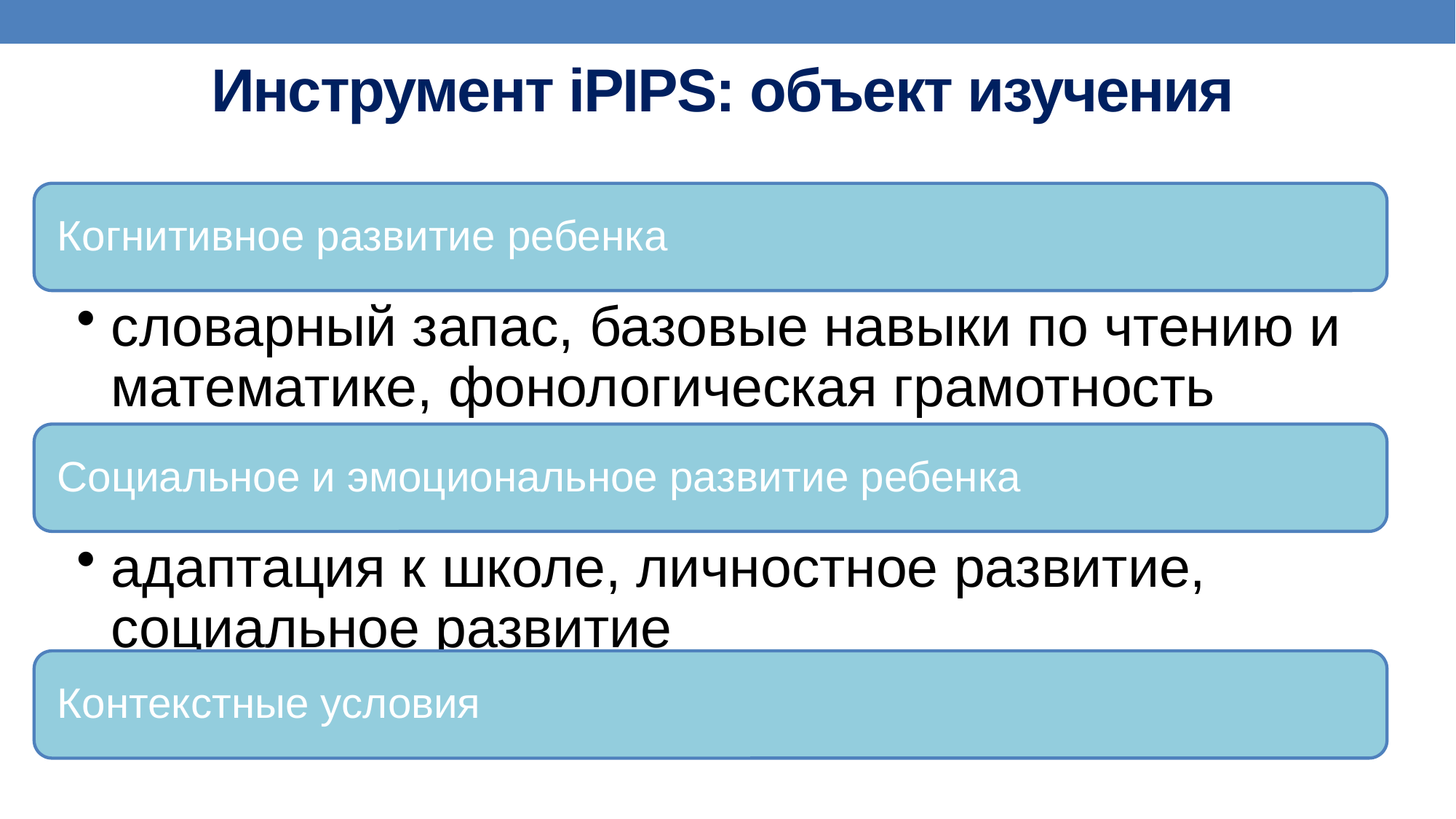

# Инструмент iPIPS: объект изучения
Когнитивное развитие ребенка
словарный запас, базовые навыки по чтению и математике, фонологическая грамотность
Социальное и эмоциональное развитие ребенка
адаптация к школе, личностное развитие, социальное развитие
Контекстные условия